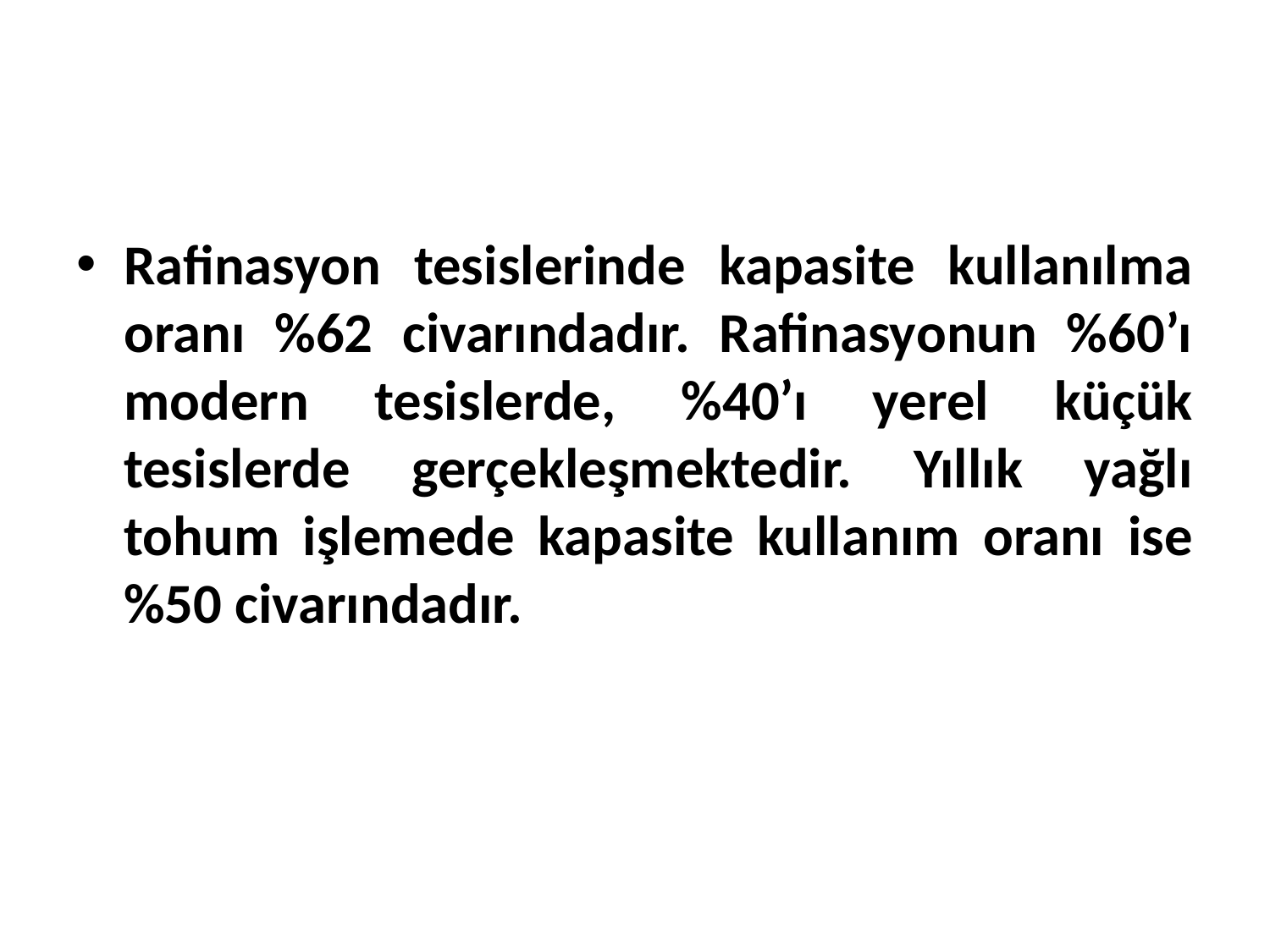

Rafinasyon tesislerinde kapasite kullanılma oranı %62 civarındadır. Rafinasyonun %60’ı modern tesislerde, %40’ı yerel küçük tesislerde gerçekleşmektedir. Yıllık yağlı tohum işlemede kapasite kullanım oranı ise %50 civarındadır.